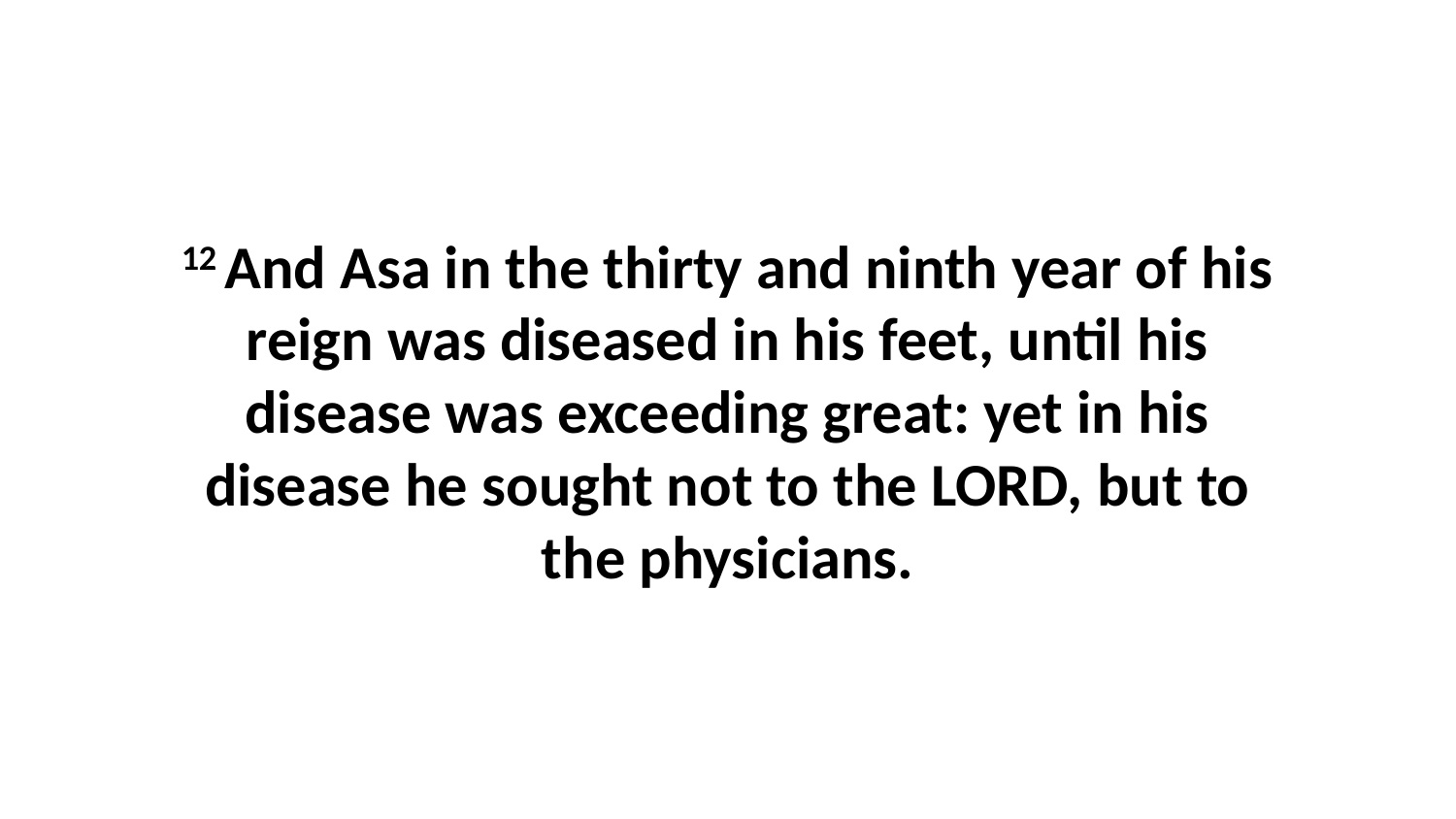

12 And Asa in the thirty and ninth year of his reign was diseased in his feet, until his disease was exceeding great: yet in his disease he sought not to the LORD, but to the physicians.